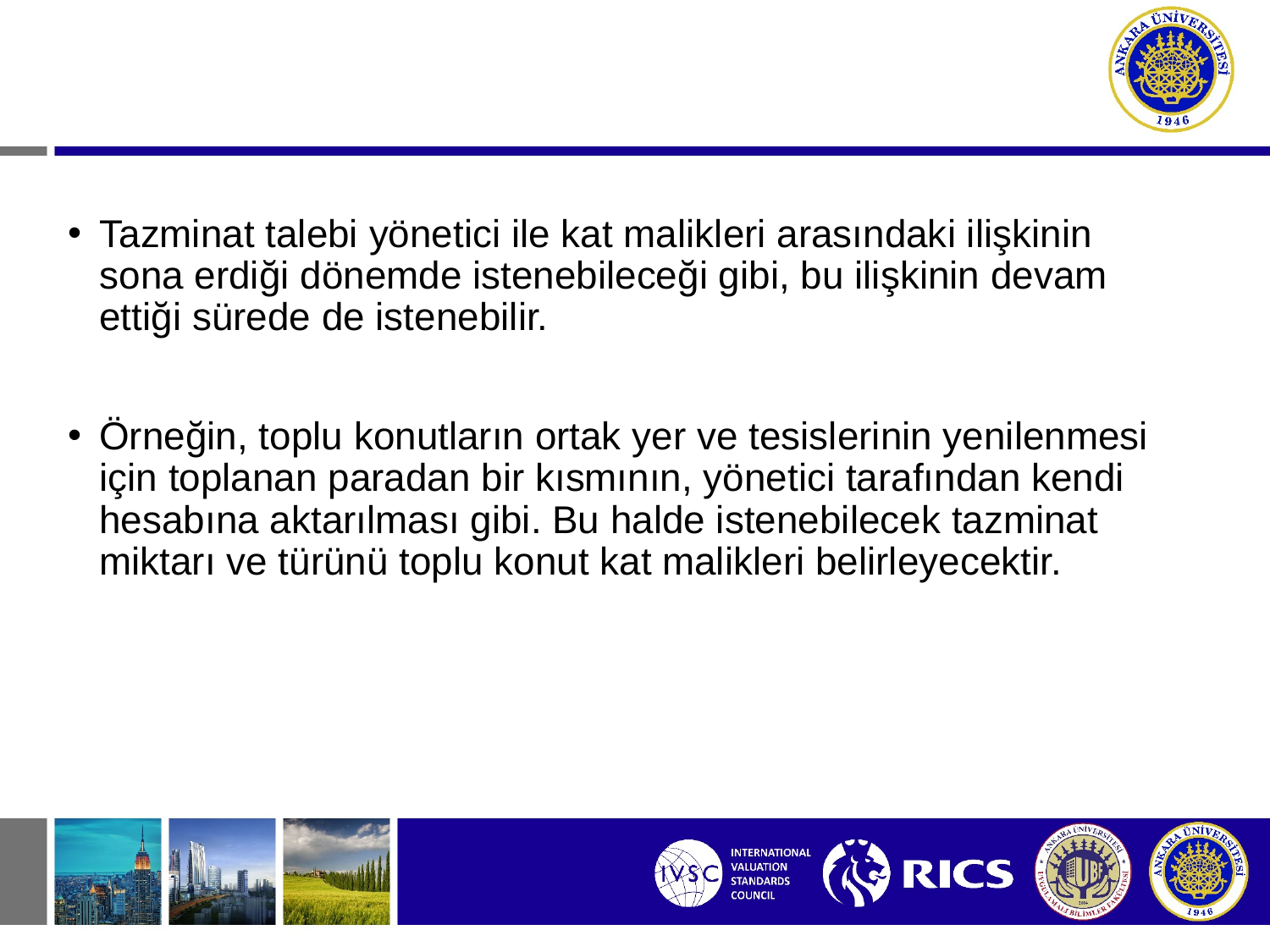

Tazminat talebi yönetici ile kat malikleri arasındaki ilişkinin sona erdiği dönemde istenebileceği gibi, bu ilişkinin devam ettiği sürede de istenebilir.

Örneğin, toplu konutların ortak yer ve tesislerinin yenilenmesi için toplanan paradan bir kısmının, yönetici tarafından kendi hesabına aktarılması gibi. Bu halde istenebilecek tazminat miktarı ve türünü toplu konut kat malikleri belirleyecektir.